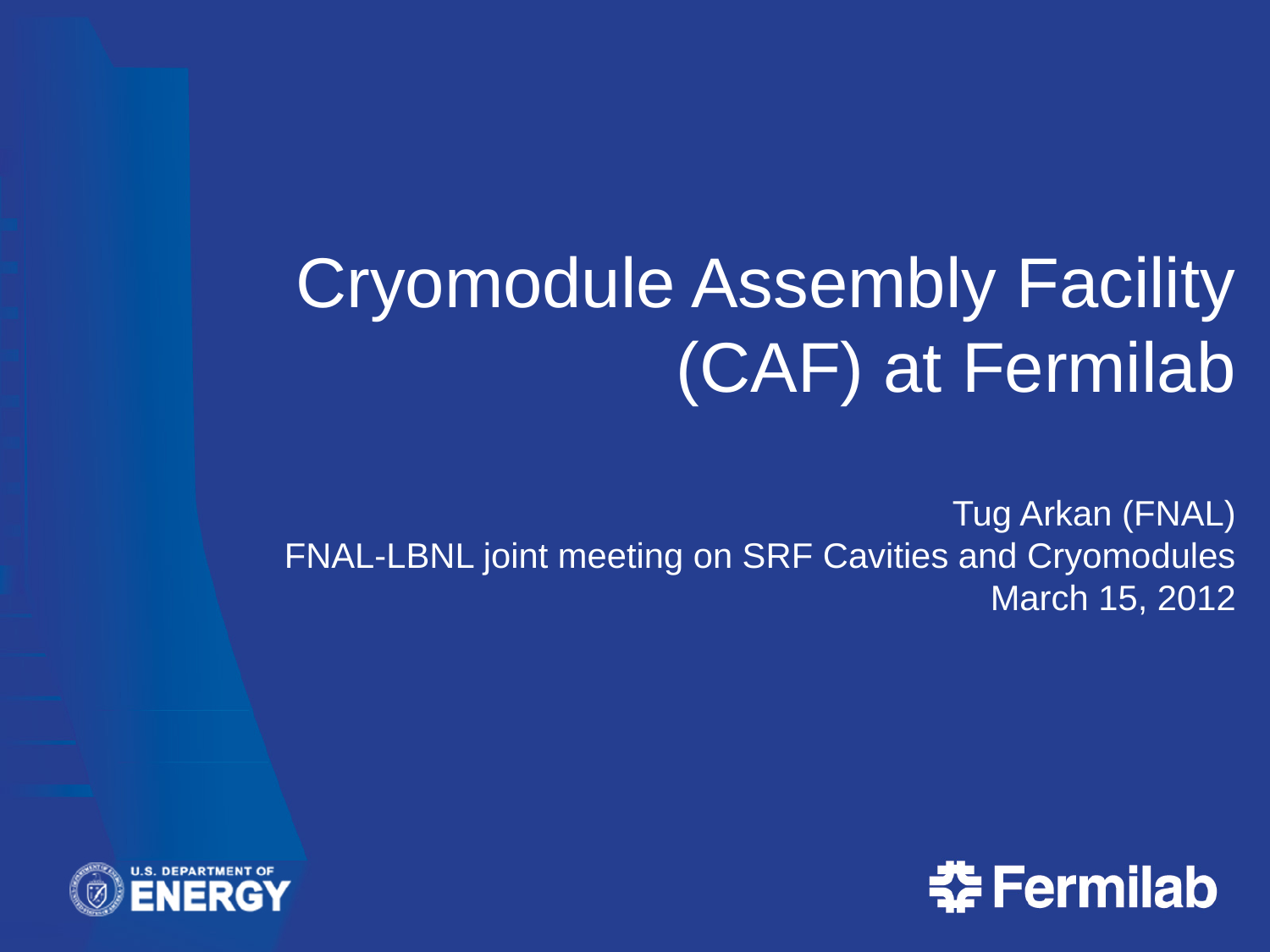

# Cryomodule Assembly Facility (CAF) at Fermilab Tug Arkan (FNAL) FNAL-LBNL joint meeting on SRF Cavities and Cryomodules March 15, 2012